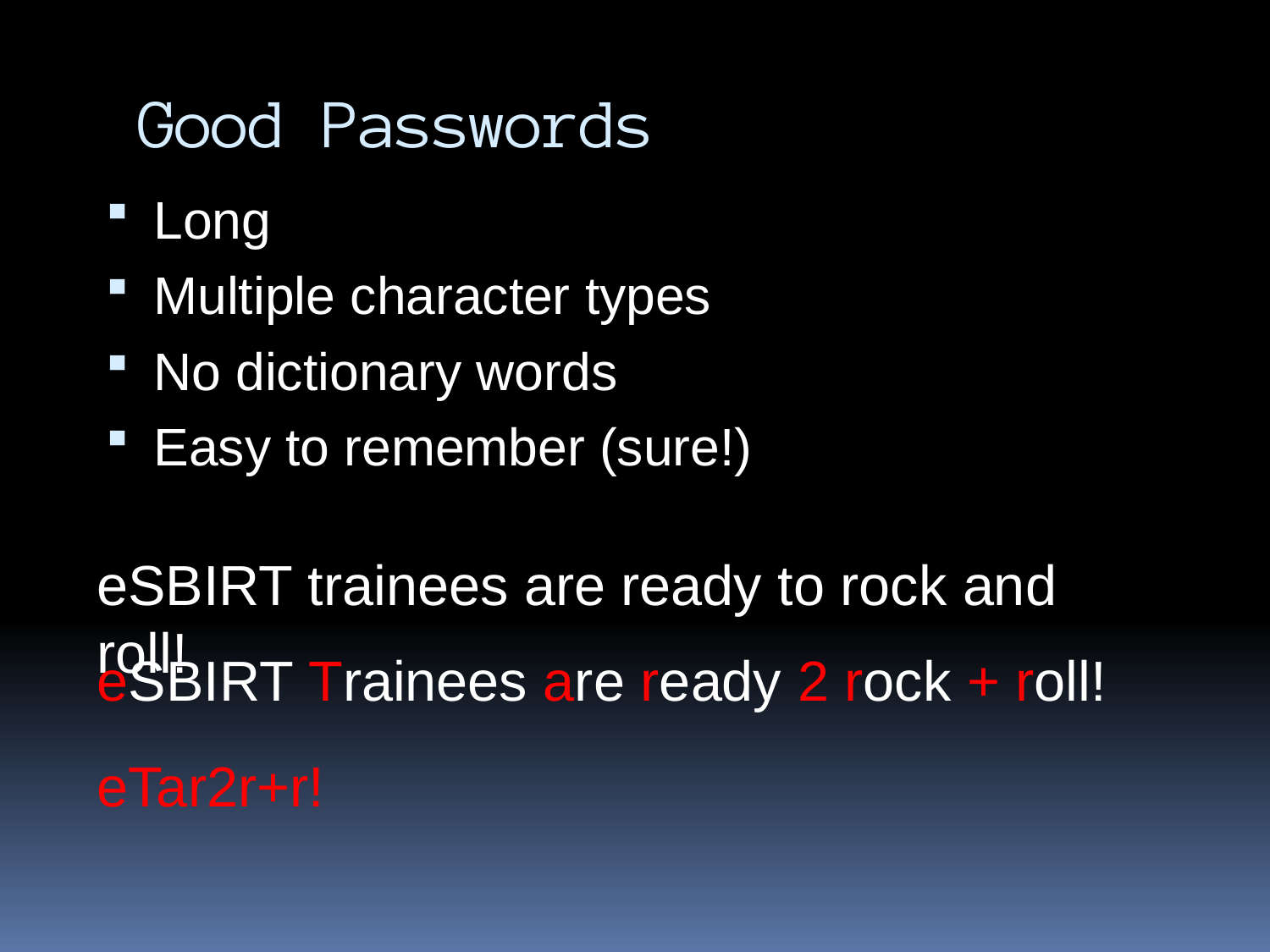

# Good Passwords
Long
Multiple character types
No dictionary words
Easy to remember (sure!)
eSBIRT trainees are ready to rock and roll!
eSBIRT Trainees are ready 2 rock + roll!
eTar2r+r!